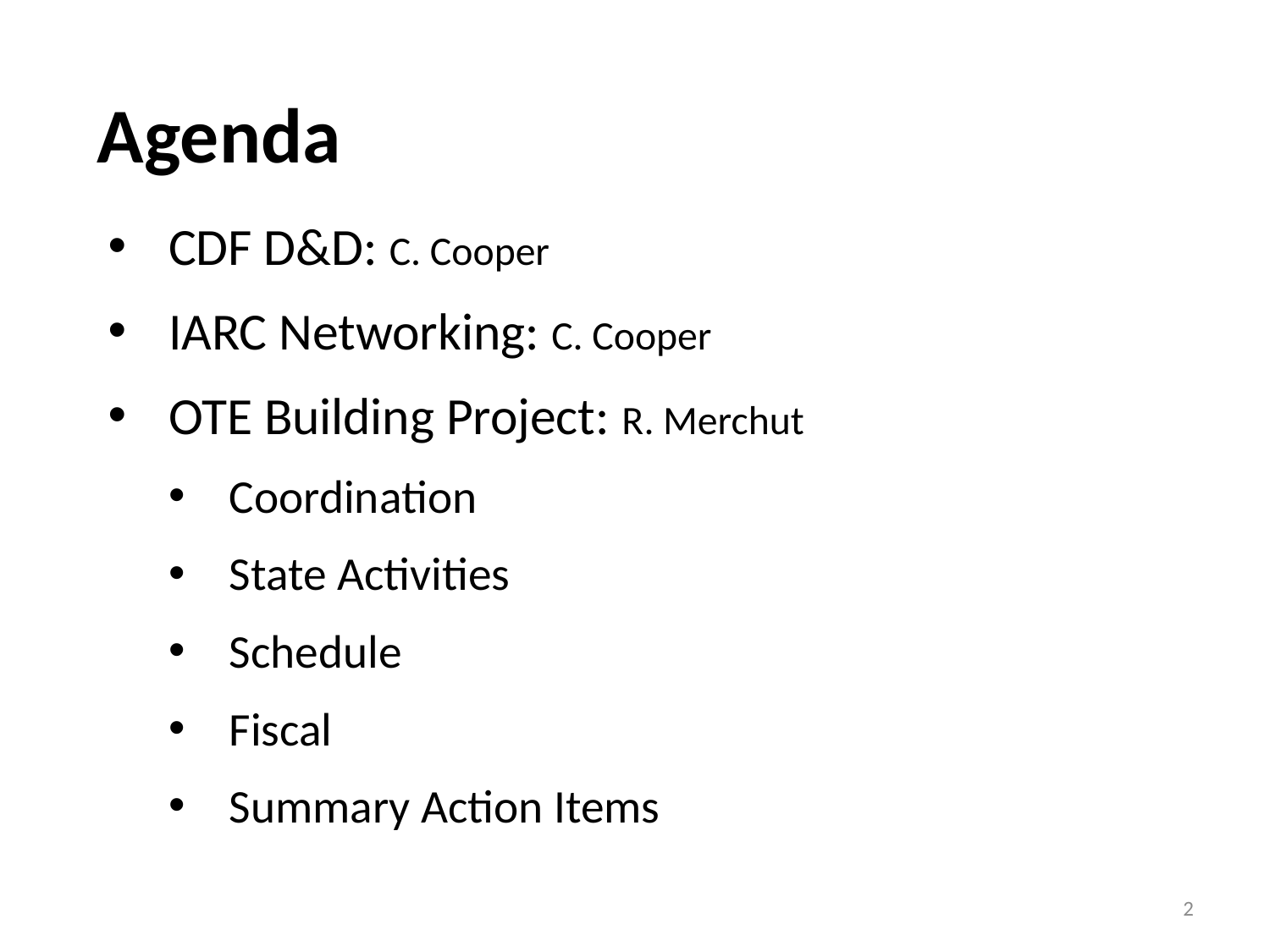

# Agenda
CDF D&D: C. Cooper
IARC Networking: C. Cooper
OTE Building Project: R. Merchut
Coordination
State Activities
Schedule
Fiscal
Summary Action Items

2